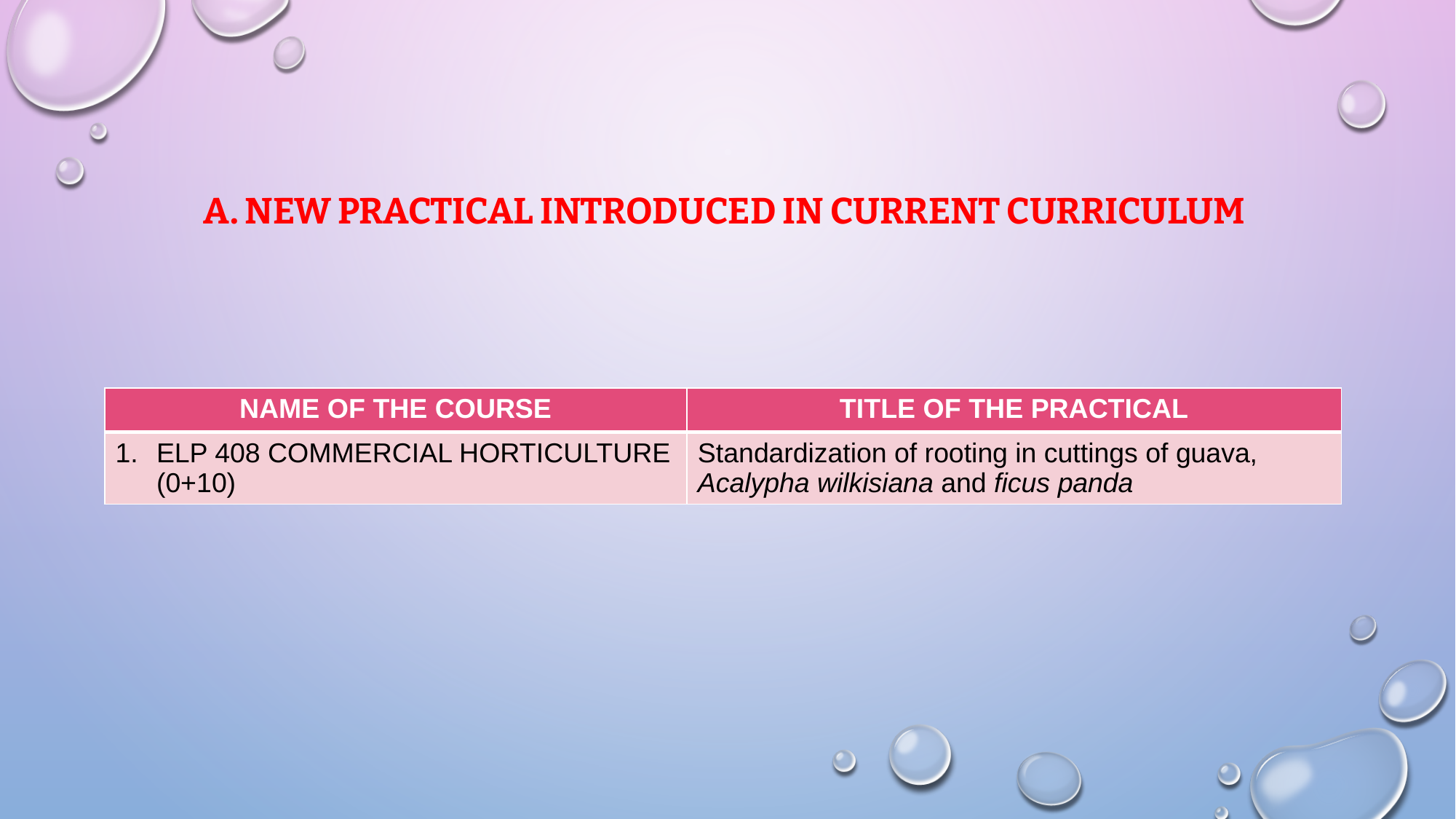

# A. New practical introduced in current curriculum
| NAME OF THE COURSE | TITLE OF THE PRACTICAL |
| --- | --- |
| ELP 408 COMMERCIAL HORTICULTURE (0+10) | Standardization of rooting in cuttings of guava, Acalypha wilkisiana and ficus panda |